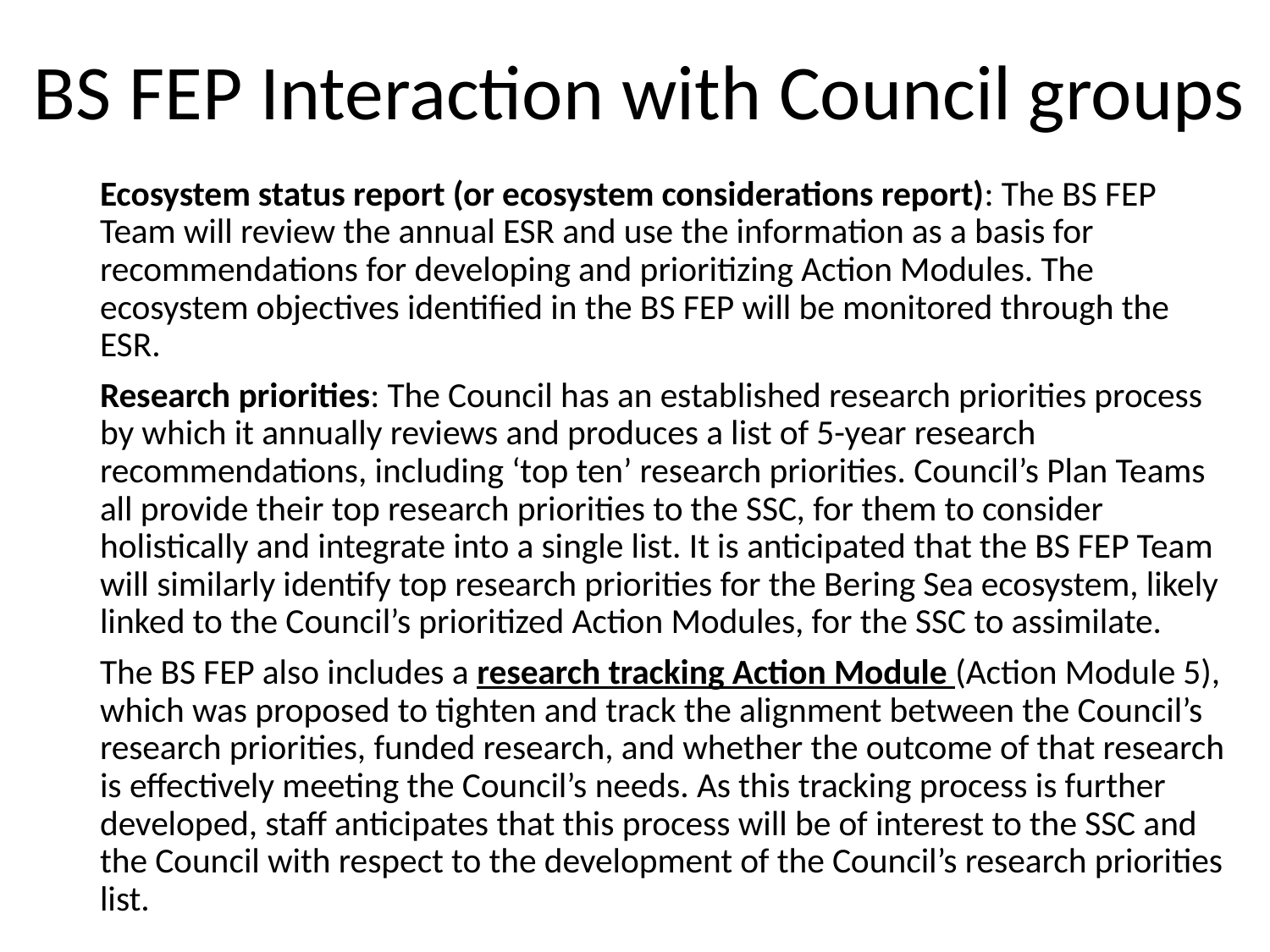

# BS FEP Interaction with Council groups
Ecosystem status report (or ecosystem considerations report): The BS FEP Team will review the annual ESR and use the information as a basis for recommendations for developing and prioritizing Action Modules. The ecosystem objectives identified in the BS FEP will be monitored through the ESR.
Research priorities: The Council has an established research priorities process by which it annually reviews and produces a list of 5-year research recommendations, including ‘top ten’ research priorities. Council’s Plan Teams all provide their top research priorities to the SSC, for them to consider holistically and integrate into a single list. It is anticipated that the BS FEP Team will similarly identify top research priorities for the Bering Sea ecosystem, likely linked to the Council’s prioritized Action Modules, for the SSC to assimilate.
The BS FEP also includes a research tracking Action Module (Action Module 5), which was proposed to tighten and track the alignment between the Council’s research priorities, funded research, and whether the outcome of that research is effectively meeting the Council’s needs. As this tracking process is further developed, staff anticipates that this process will be of interest to the SSC and the Council with respect to the development of the Council’s research priorities list.